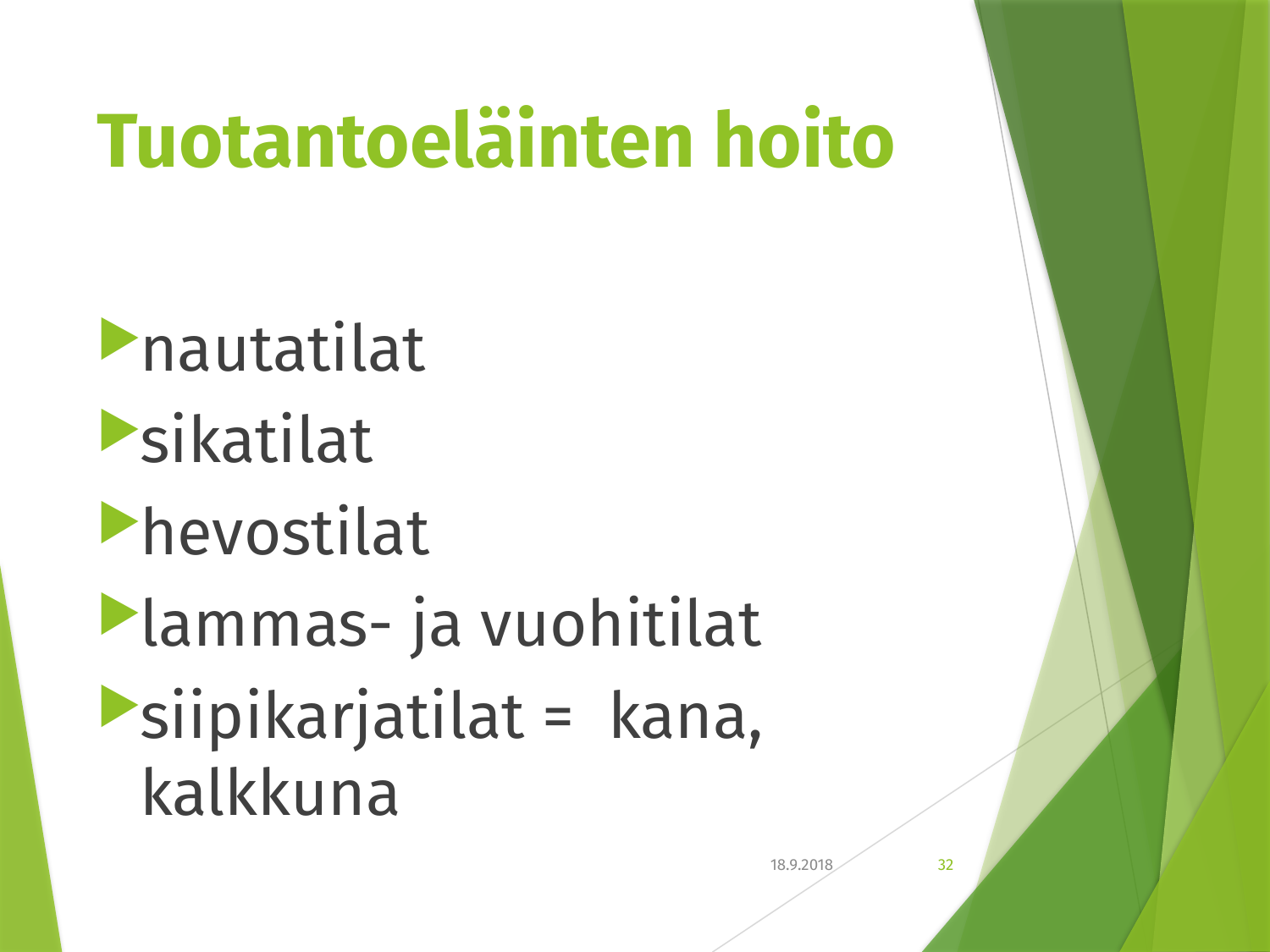

# Tuotantoeläinten hoito
nautatilat
sikatilat
hevostilat
lammas- ja vuohitilat
siipikarjatilat =  kana, kalkkuna

18.9.2018
32